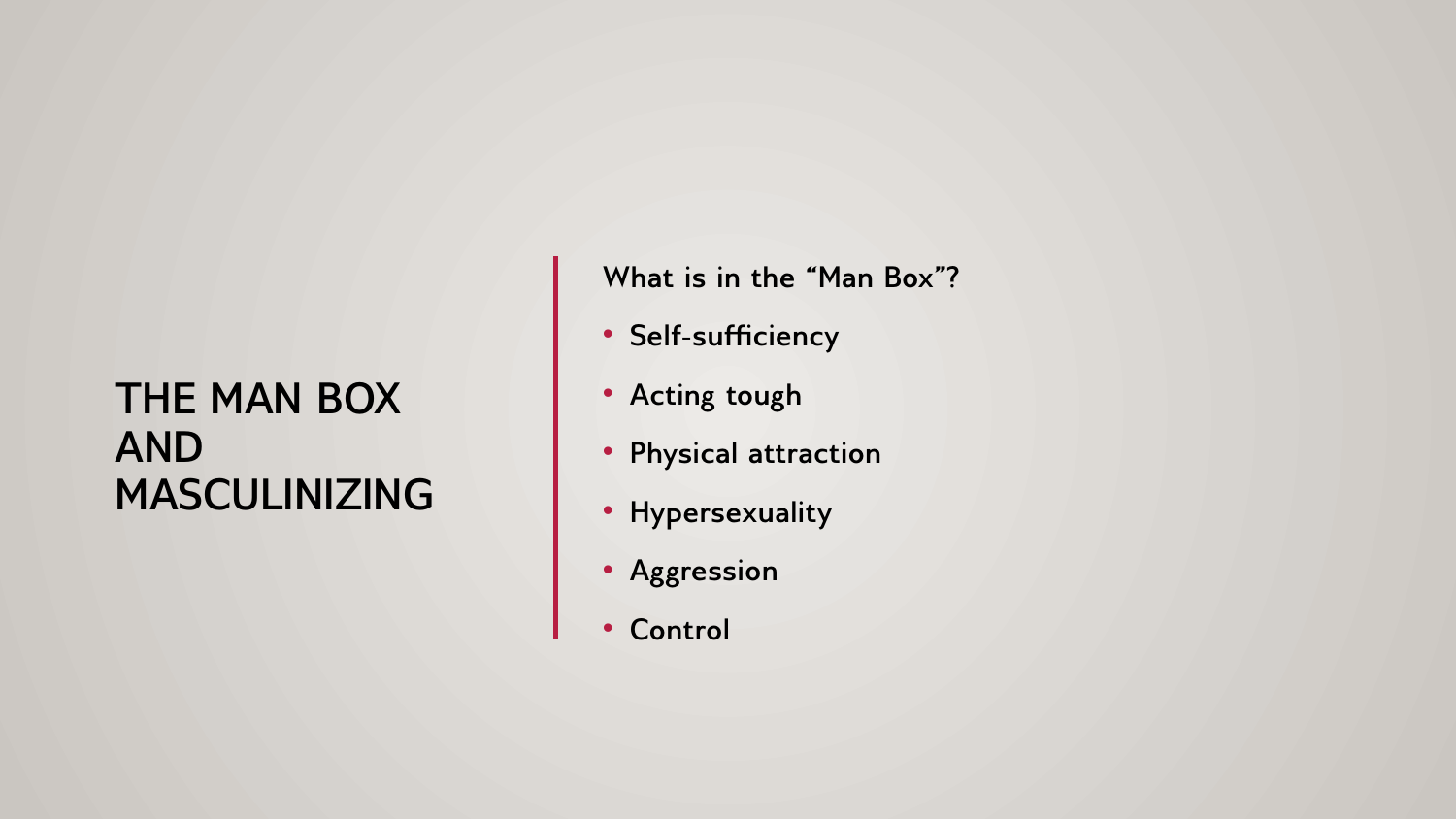

# The Man Box and Masculinizing

What is in the “Man Box”?
Self-sufficiency
Acting tough
Physical attraction
Hypersexuality
Aggression
Control